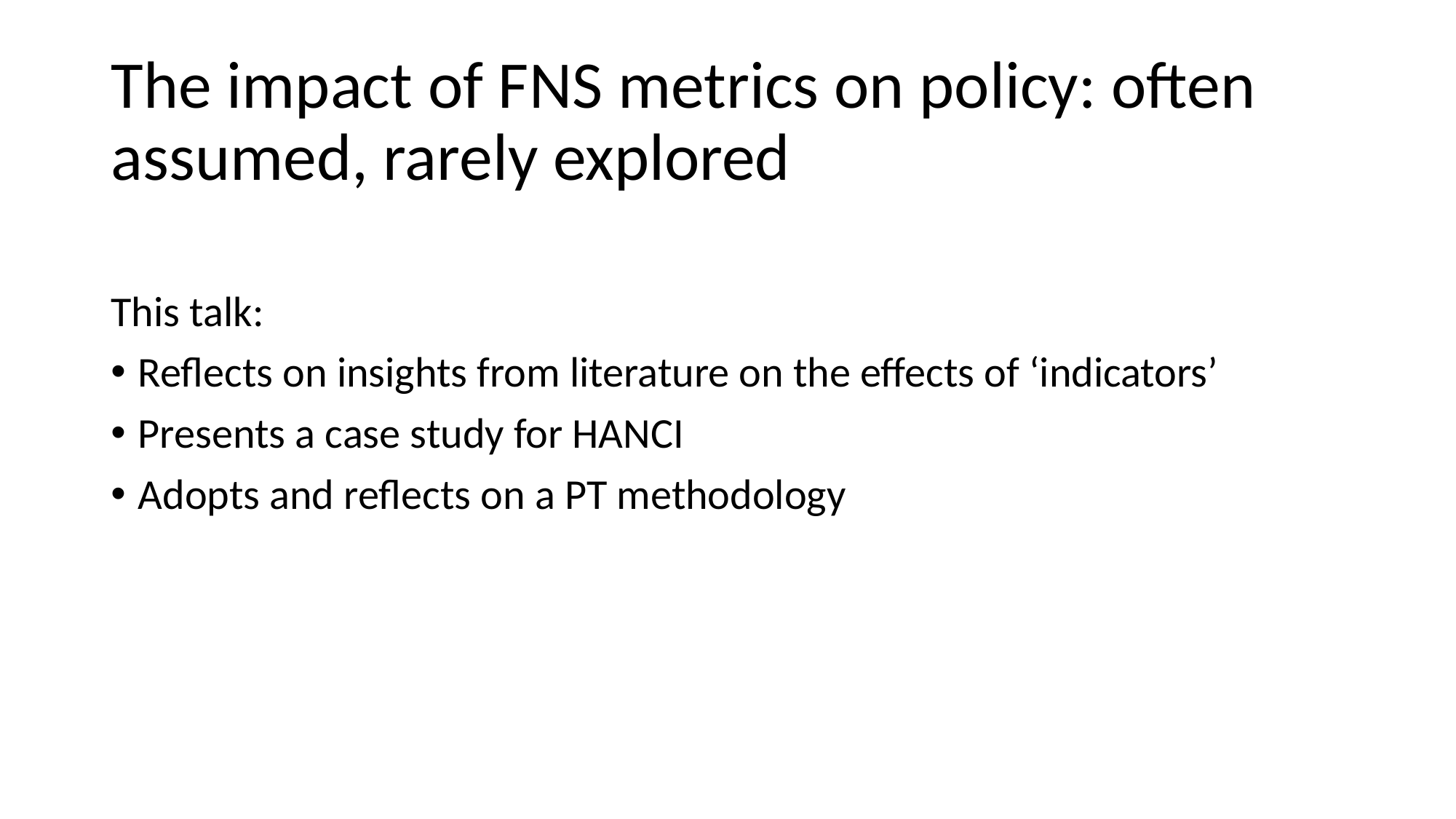

# The impact of FNS metrics on policy: often assumed, rarely explored

This talk:
Reflects on insights from literature on the effects of ‘indicators’
Presents a case study for HANCI
Adopts and reflects on a PT methodology